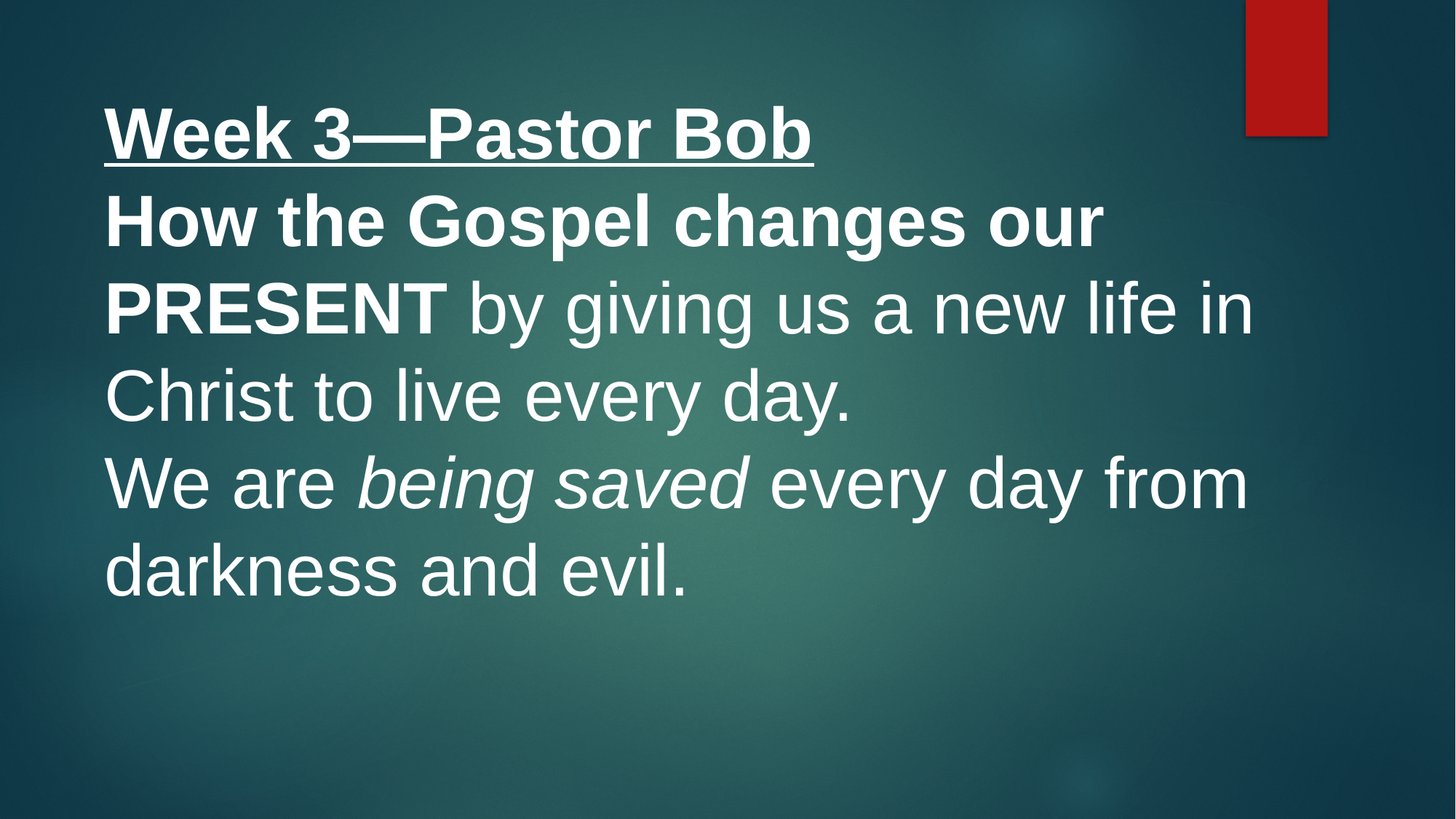

# Week 3—Pastor Bob How the Gospel changes our PRESENT by giving us a new life in Christ to live every day. We are being saved every day from darkness and evil.